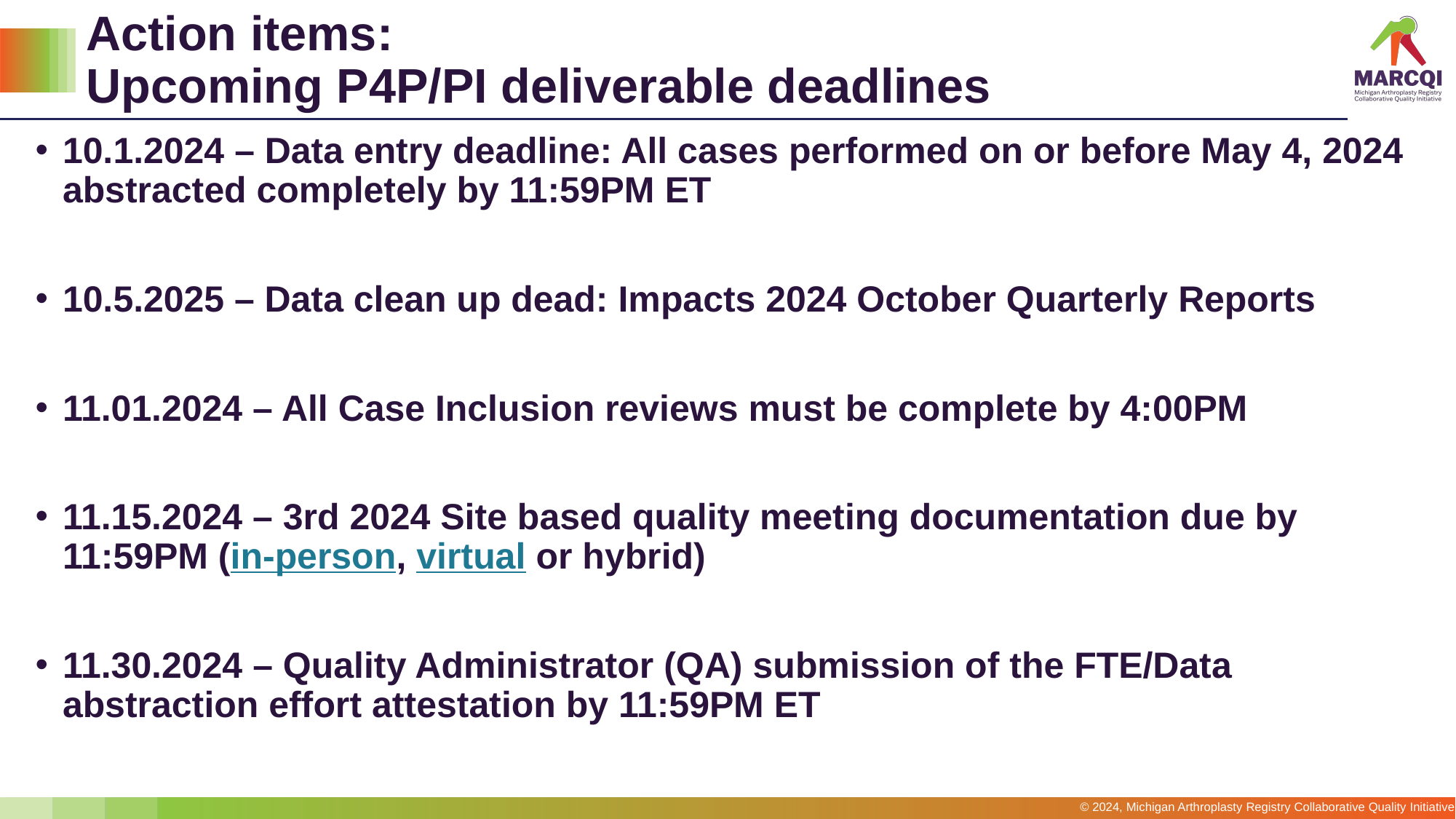

# Action items: Upcoming P4P/PI deliverable deadlines
10.1.2024 – Data entry deadline: All cases performed on or before May 4, 2024 abstracted completely by 11:59PM ET

10.5.2025 – Data clean up dead: Impacts 2024 October Quarterly Reports

11.01.2024 – All Case Inclusion reviews must be complete by 4:00PM

11.15.2024 – 3rd 2024 Site based quality meeting documentation due by 11:59PM (in-person, virtual or hybrid)

11.30.2024 – Quality Administrator (QA) submission of the FTE/Data abstraction effort attestation by 11:59PM ET